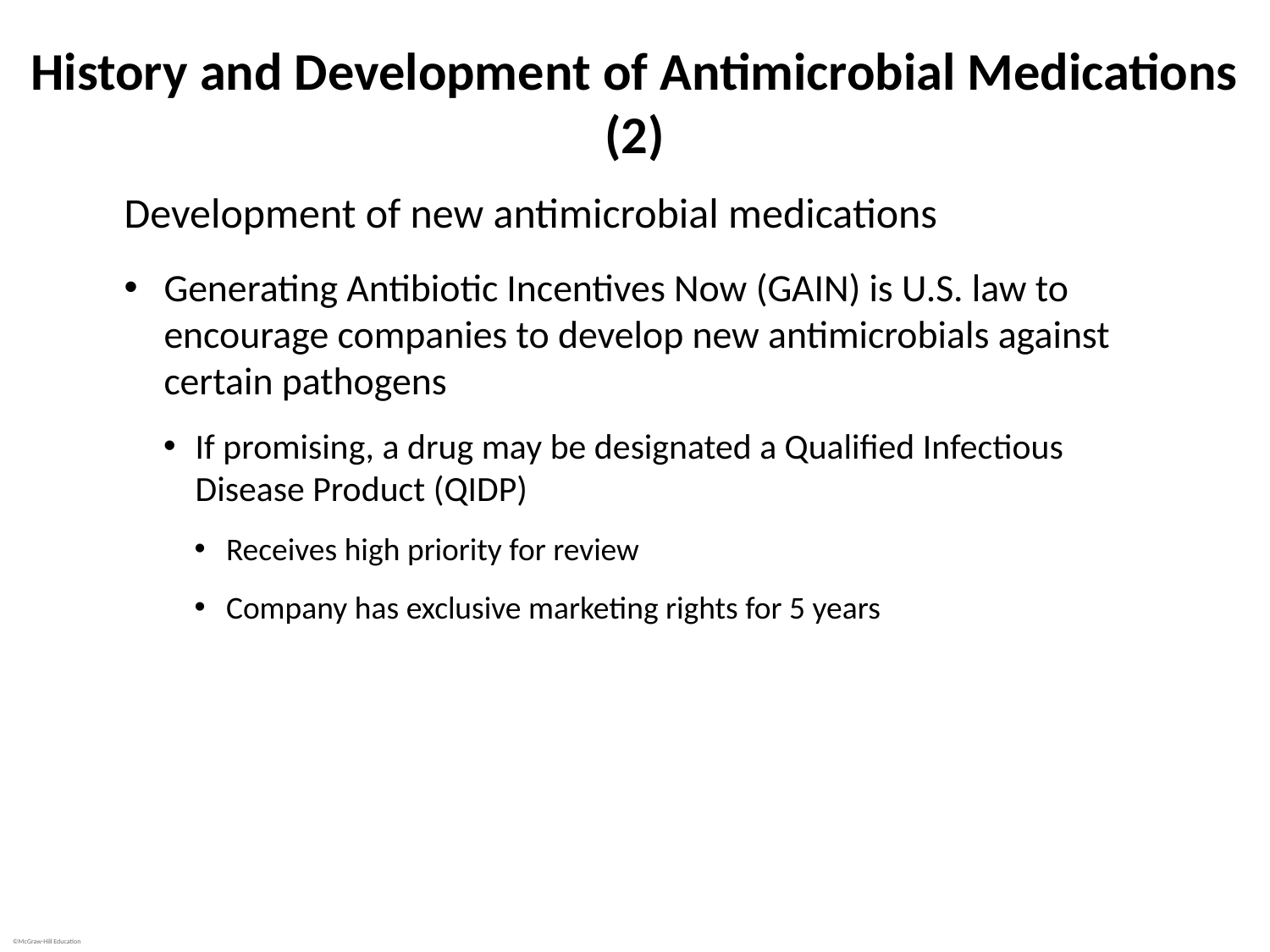

# History and Development of Antimicrobial Medications (2)
Development of new antimicrobial medications
Generating Antibiotic Incentives Now (GAIN) is U.S. law to encourage companies to develop new antimicrobials against certain pathogens
If promising, a drug may be designated a Qualified Infectious Disease Product (QIDP)
Receives high priority for review
Company has exclusive marketing rights for 5 years